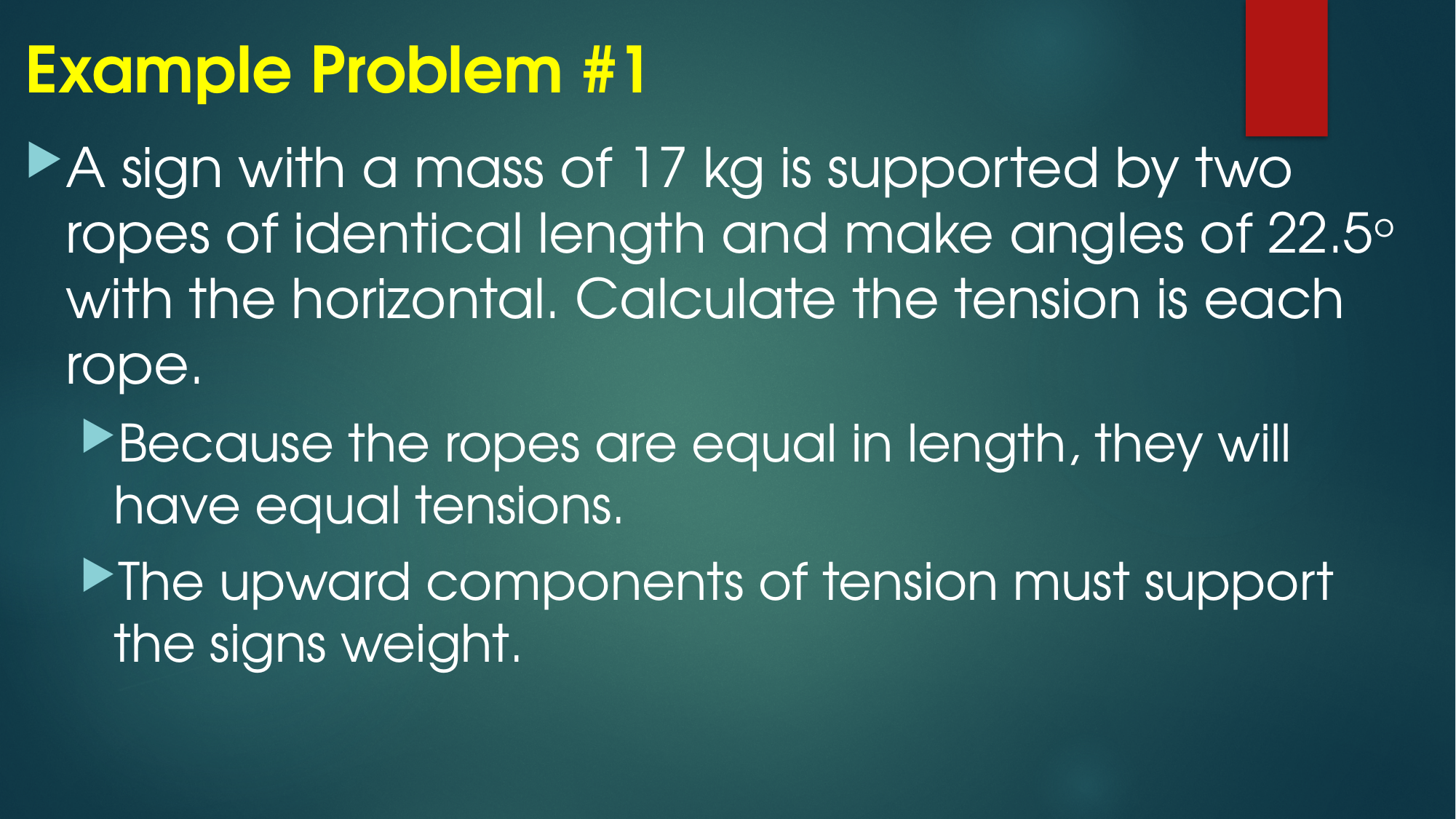

# Example Problem #1
A sign with a mass of 17 kg is supported by two ropes of identical length and make angles of 22.5o with the horizontal. Calculate the tension is each rope.
Because the ropes are equal in length, they will have equal tensions.
The upward components of tension must support the signs weight.